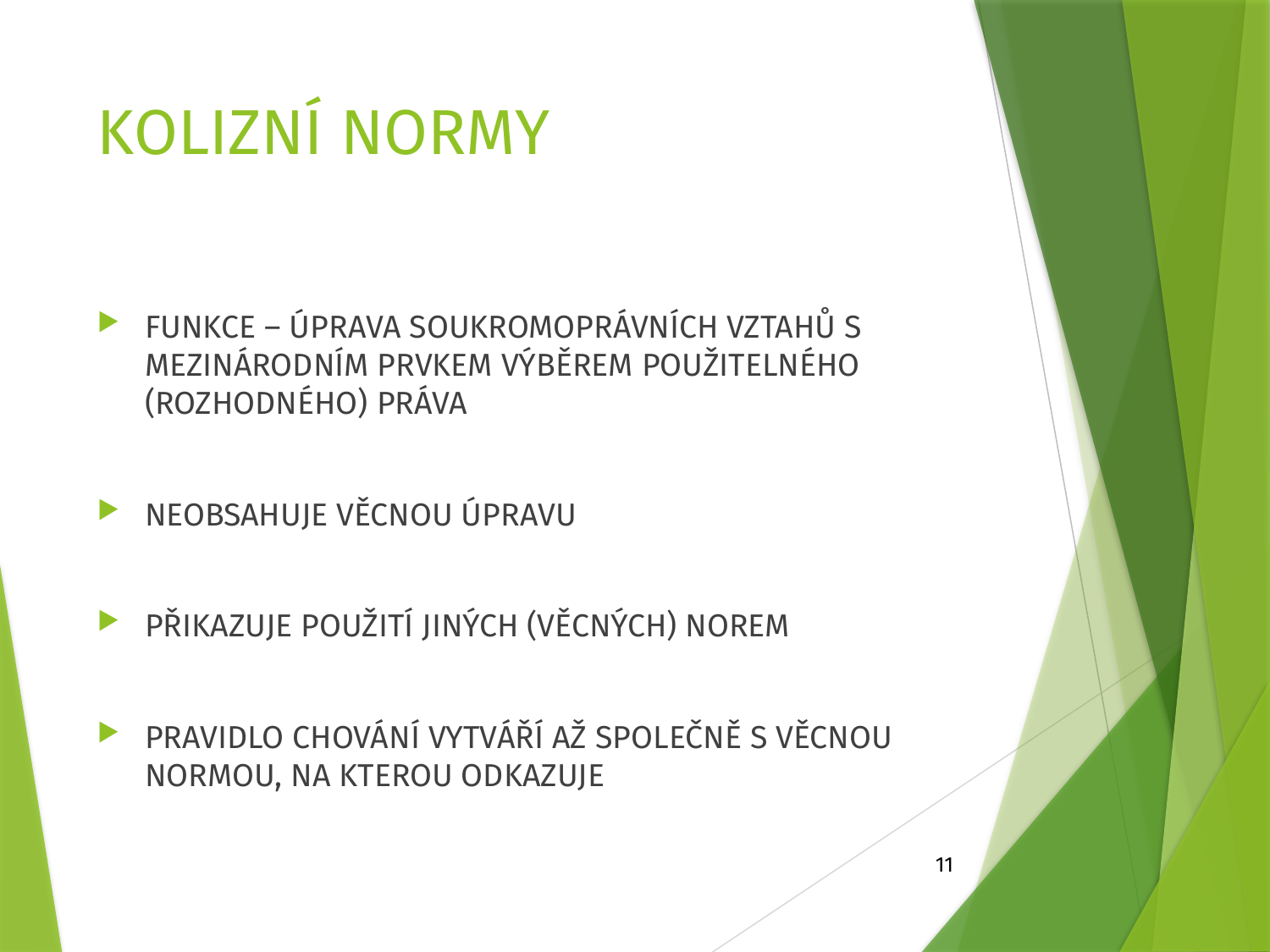

# Kolizní normy
Funkce – úprava soukromoprávních vztahů s mezinárodním prvkem výběrem použitelného (rozhodného) práva

Neobsahuje věcnou úpravu

Přikazuje použití jiných (věcných) norem

Pravidlo chování vytváří až společně s věcnou normou, na kterou odkazuje

11